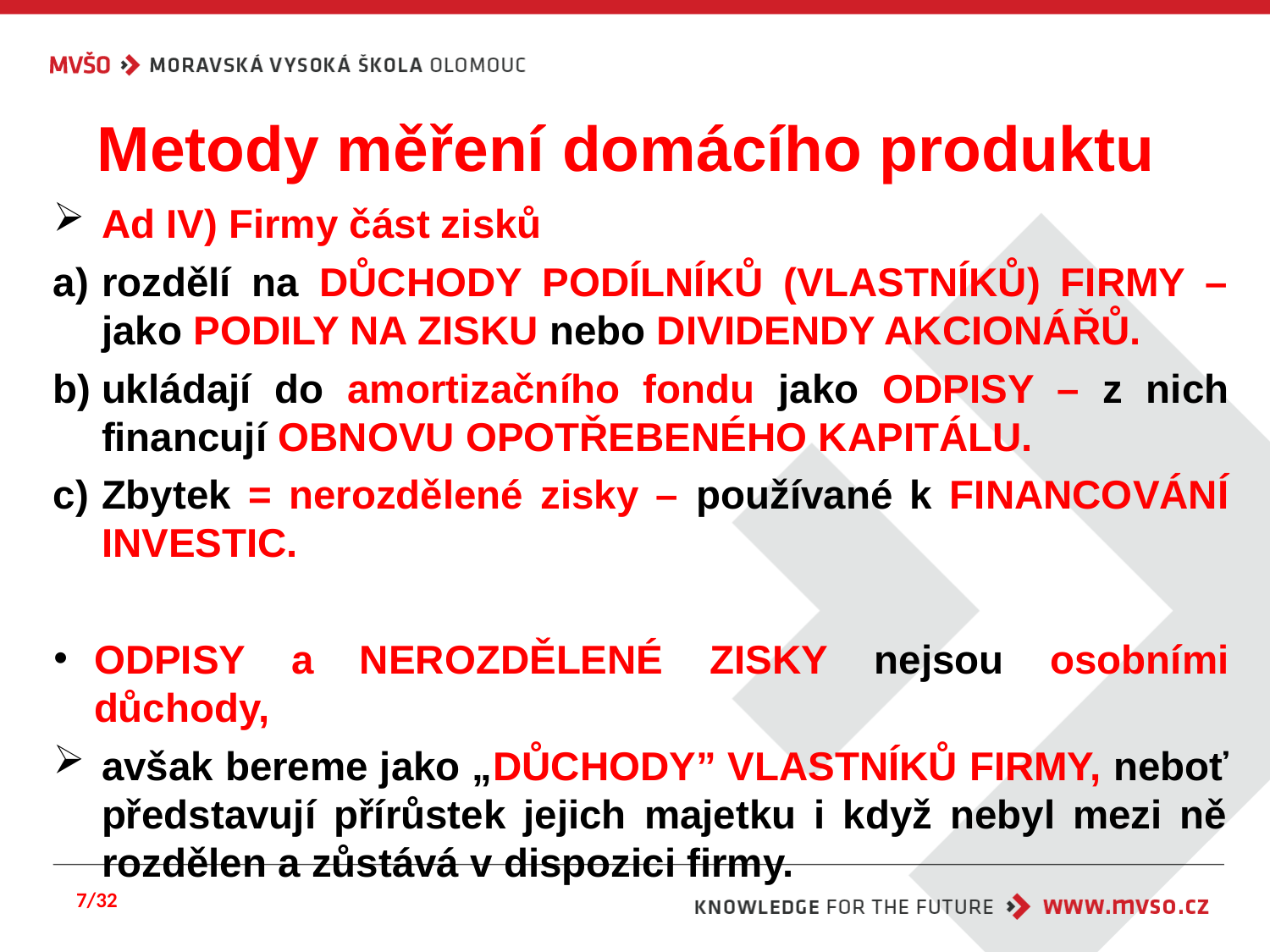

# Metody měření domácího produktu
Ad IV) Firmy část zisků
rozdělí na DŮCHODY PODÍLNÍKŮ (VLASTNÍKŮ) FIRMY – jako PODILY NA ZISKU nebo DIVIDENDY AKCIONÁŘŮ.
ukládají do amortizačního fondu jako ODPISY – z nich financují OBNOVU OPOTŘEBENÉHO KAPITÁLU.
Zbytek = nerozdělené zisky – používané k FINANCOVÁNÍ INVESTIC.

ODPISY a NEROZDĚLENÉ ZISKY nejsou osobními důchody,
avšak bereme jako „DŮCHODY” VLASTNÍKŮ FIRMY, neboť představují přírůstek jejich majetku i když nebyl mezi ně rozdělen a zůstává v dispozici firmy.
7/32